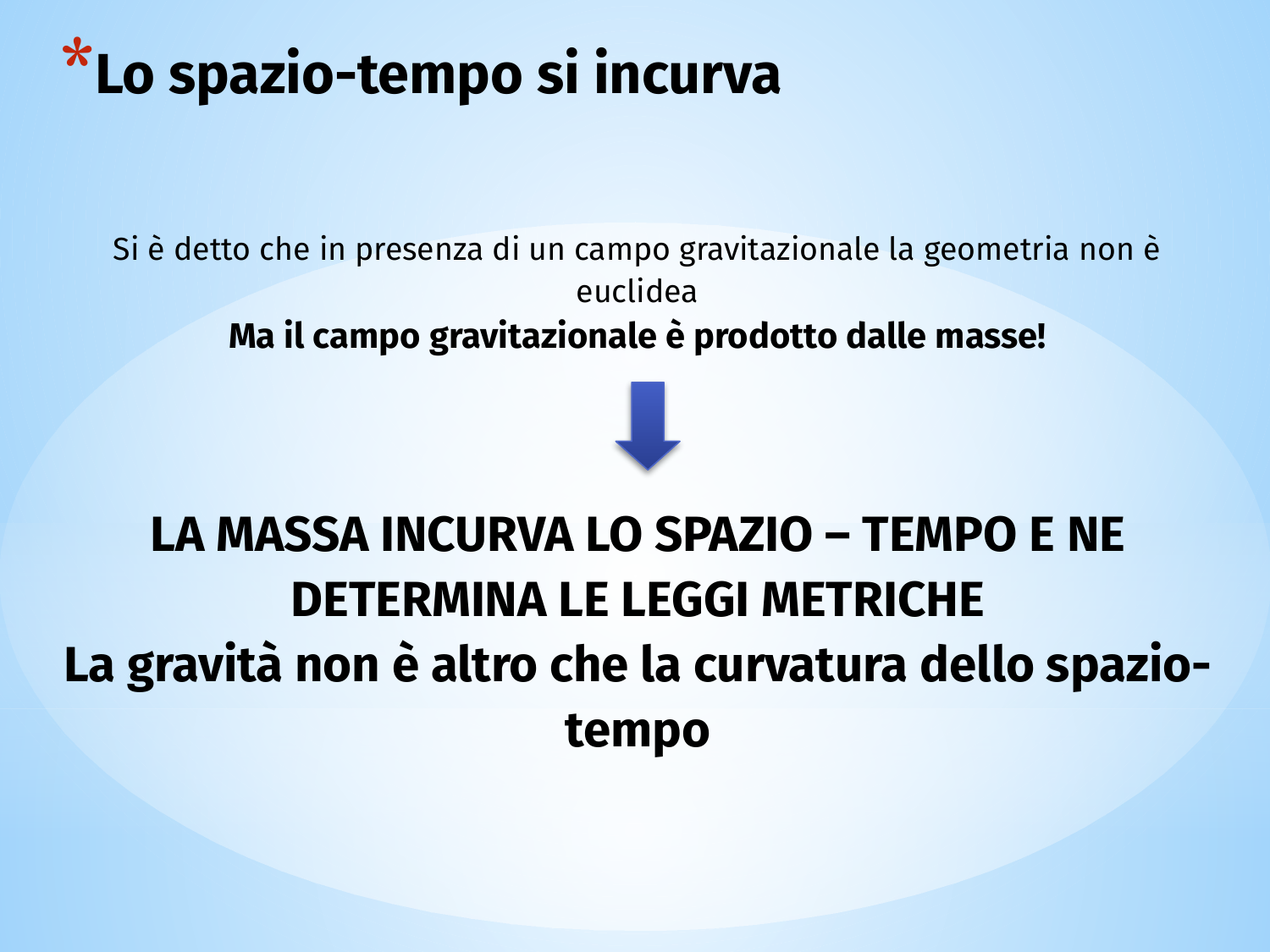

# Lo spazio-tempo si incurva
Si è detto che in presenza di un campo gravitazionale la geometria non è euclidea
Ma il campo gravitazionale è prodotto dalle masse!

LA MASSA INCURVA LO SPAZIO – TEMPO E NE DETERMINA LE LEGGI METRICHE
La gravità non è altro che la curvatura dello spazio-tempo